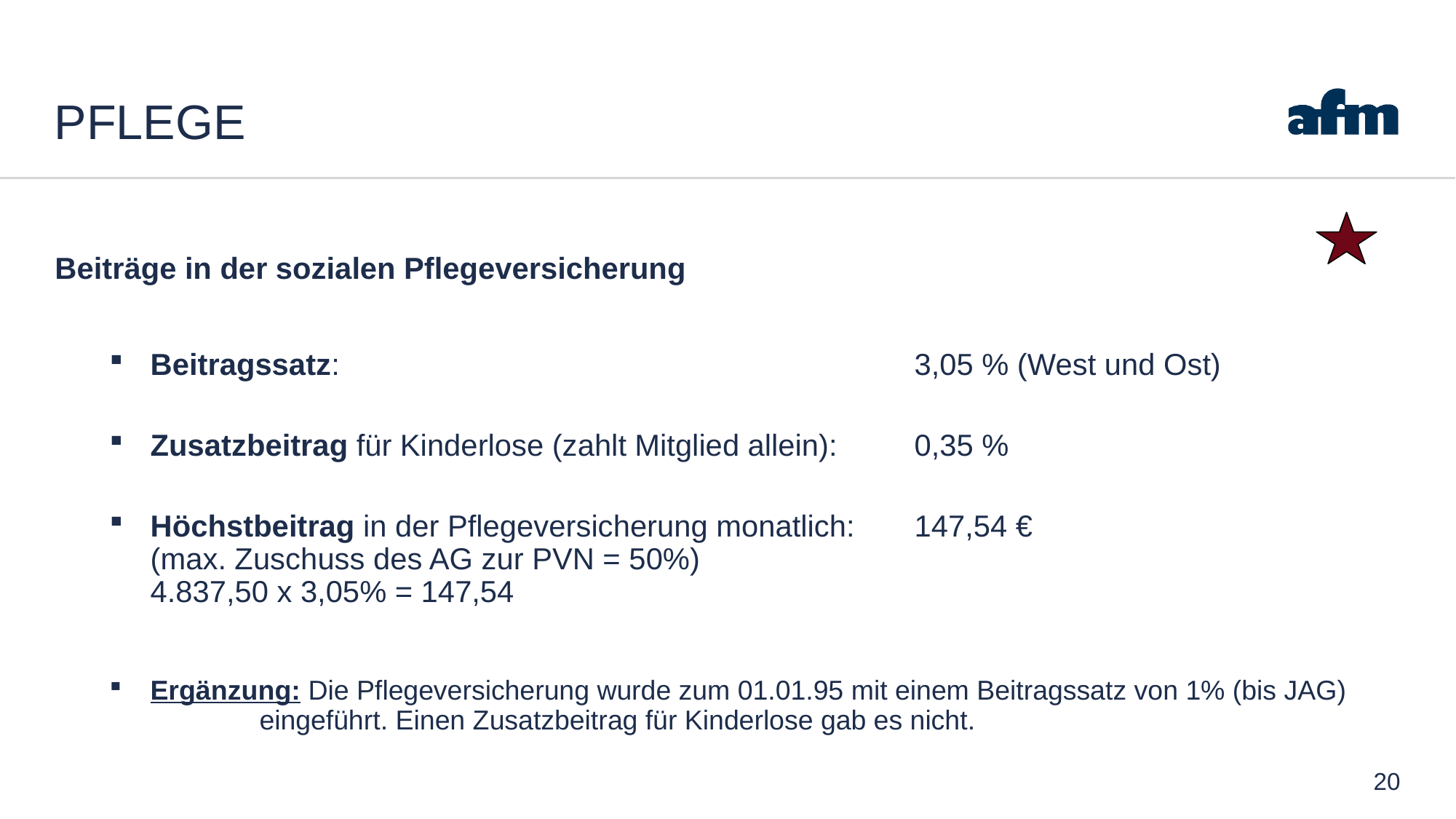

# Pflege

Beiträge in der sozialen Pflegeversicherung

Beitragssatz: 						3,05 % (West und Ost)
Zusatzbeitrag für Kinderlose (zahlt Mitglied allein): 	0,35 %
Höchstbeitrag in der Pflegeversicherung monatlich: 	147,54 €
(max. Zuschuss des AG zur PVN = 50%)
4.837,50 x 3,05% = 147,54

Ergänzung: Die Pflegeversicherung wurde zum 01.01.95 mit einem Beitragssatz von 1% (bis JAG) 	eingeführt. Einen Zusatzbeitrag für Kinderlose gab es nicht.

20